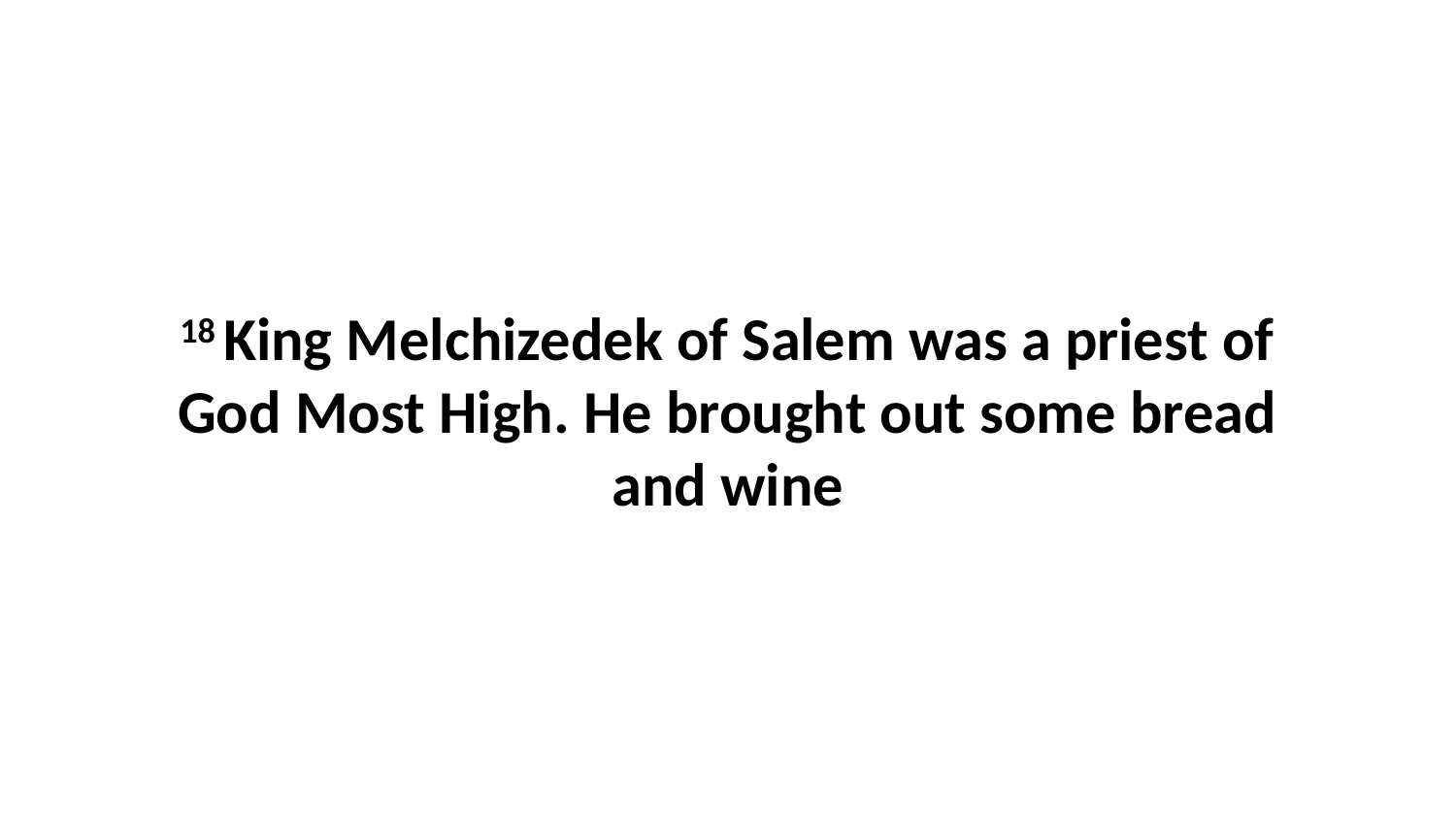

18 King Melchizedek of Salem was a priest of God Most High. He brought out some bread and wine